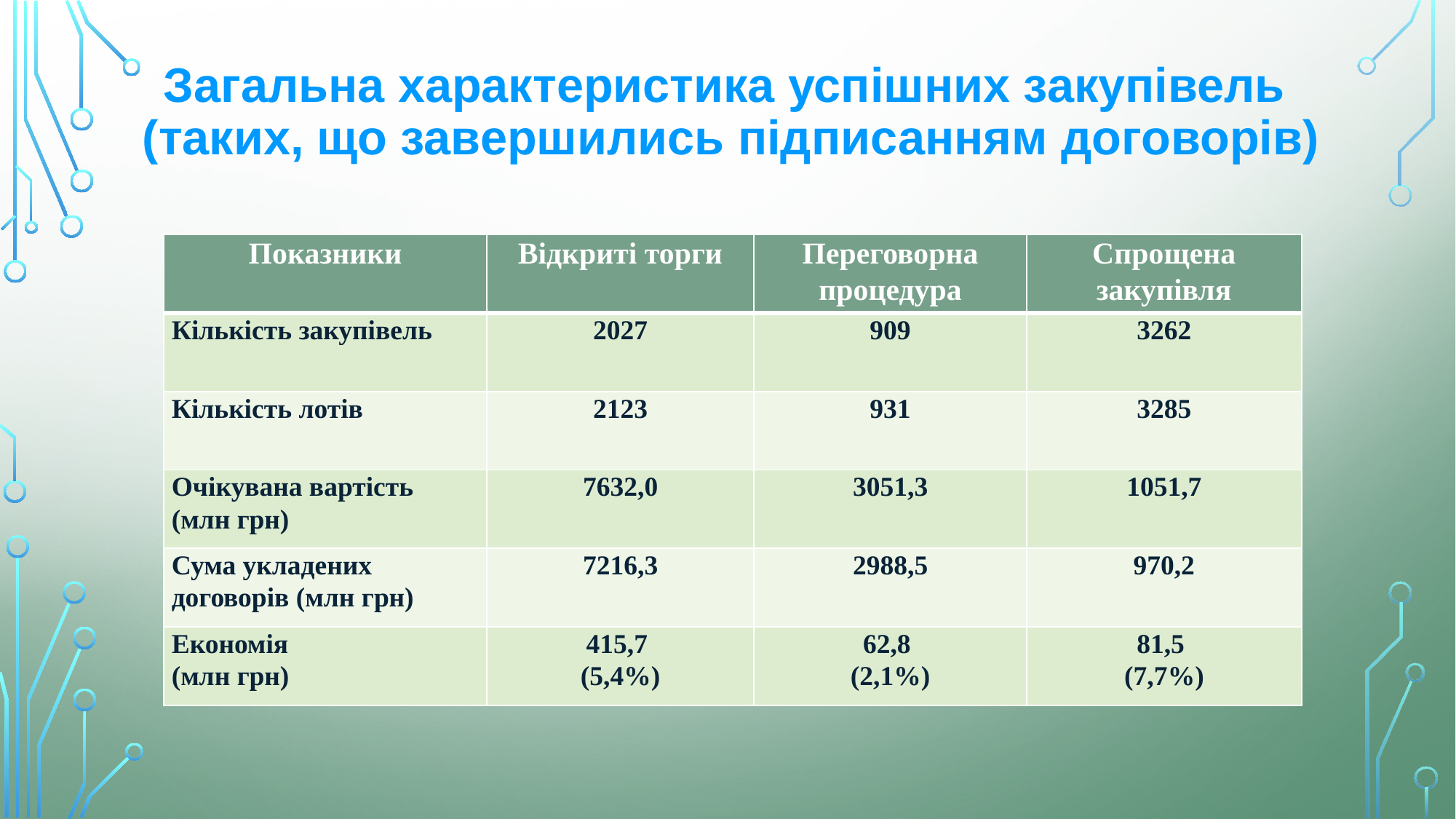

# Загальна характеристика успішних закупівель (таких, що завершились підписанням договорів)
| Показники | Відкриті торги | Переговорна процедура | Спрощена закупівля |
| --- | --- | --- | --- |
| Кількість закупівель | 2027 | 909 | 3262 |
| Кількість лотів | 2123 | 931 | 3285 |
| Очікувана вартість (млн грн) | 7632,0 | 3051,3 | 1051,7 |
| Сума укладених договорів (млн грн) | 7216,3 | 2988,5 | 970,2 |
| Економія (млн грн) | 415,7 (5,4%) | 62,8 (2,1%) | 81,5 (7,7%) |